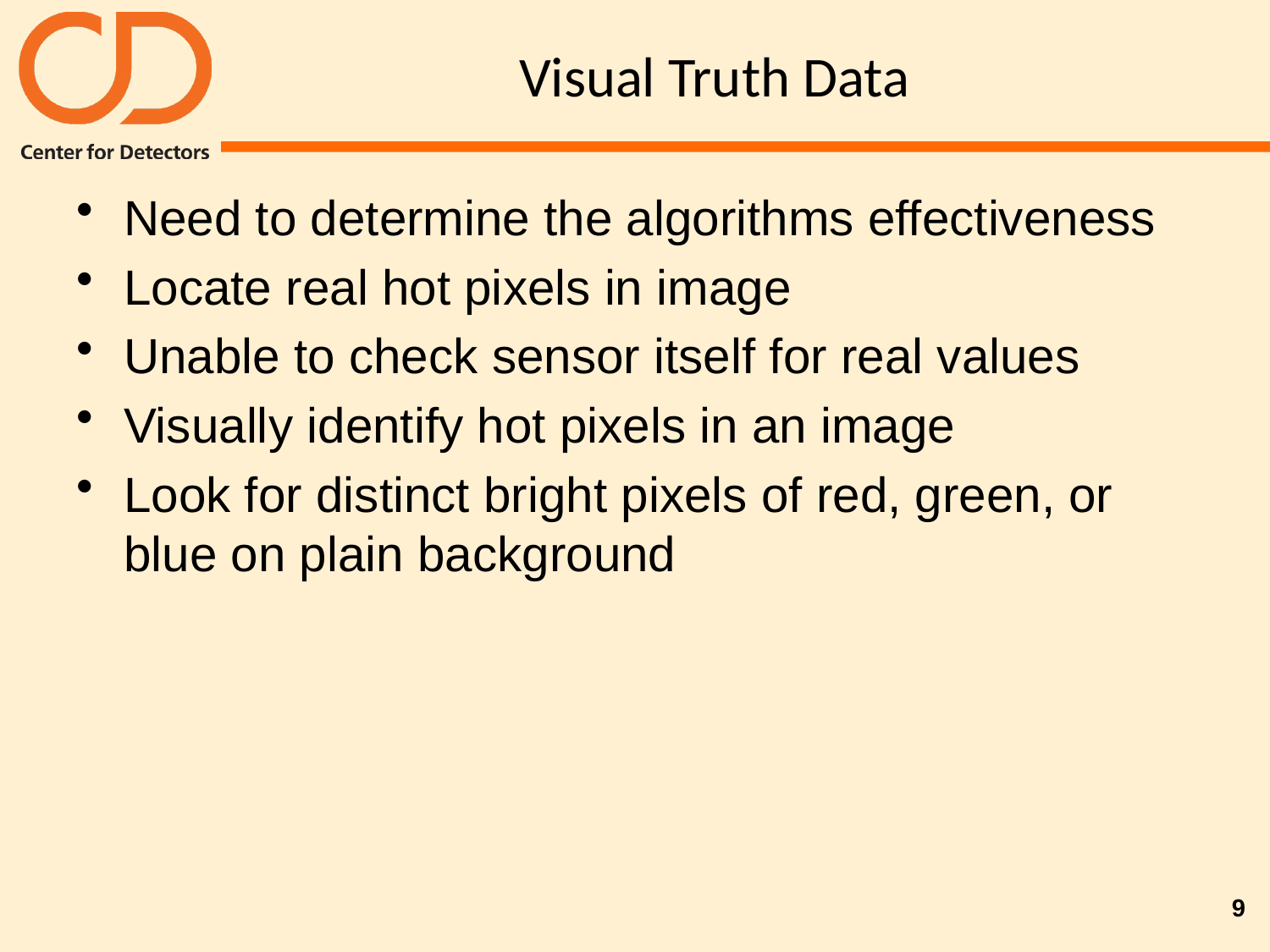

# Visual Truth Data
Need to determine the algorithms effectiveness
Locate real hot pixels in image
Unable to check sensor itself for real values
Visually identify hot pixels in an image
Look for distinct bright pixels of red, green, or blue on plain background
9